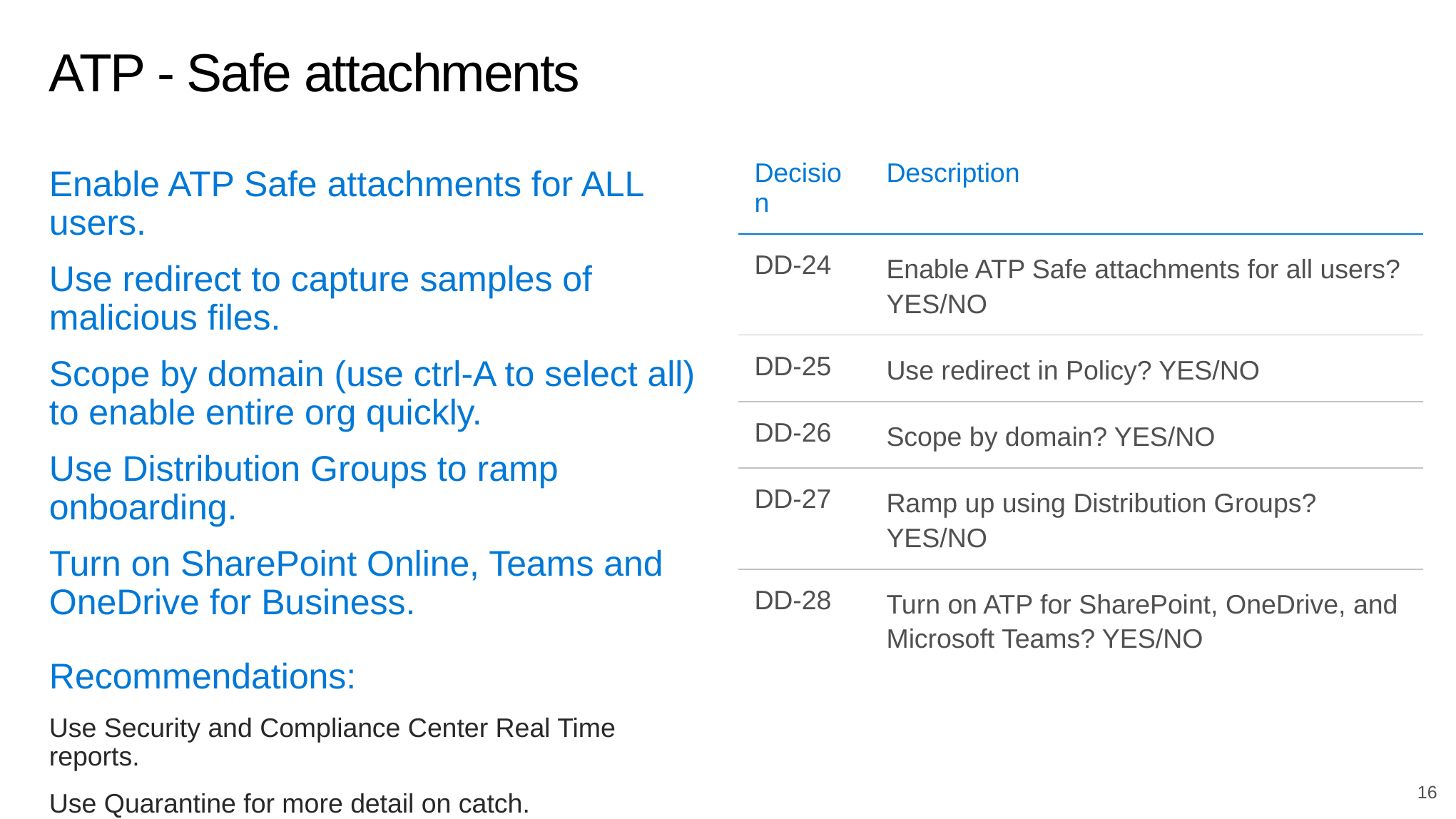

# ATP - Safe attachments
| Decision | Description |
| --- | --- |
| DD-24 | Enable ATP Safe attachments for all users? YES/NO |
| DD-25 | Use redirect in Policy? YES/NO |
| DD-26 | Scope by domain? YES/NO |
| DD-27 | Ramp up using Distribution Groups? YES/NO |
| DD-28 | Turn on ATP for SharePoint, OneDrive, and Microsoft Teams? YES/NO |
Enable ATP Safe attachments for ALL users.
Use redirect to capture samples of malicious files.
Scope by domain (use ctrl-A to select all) to enable entire org quickly.
Use Distribution Groups to ramp onboarding.
Turn on SharePoint Online, Teams and OneDrive for Business.
Recommendations:
Use Security and Compliance Center Real Time reports.
Use Quarantine for more detail on catch.
16